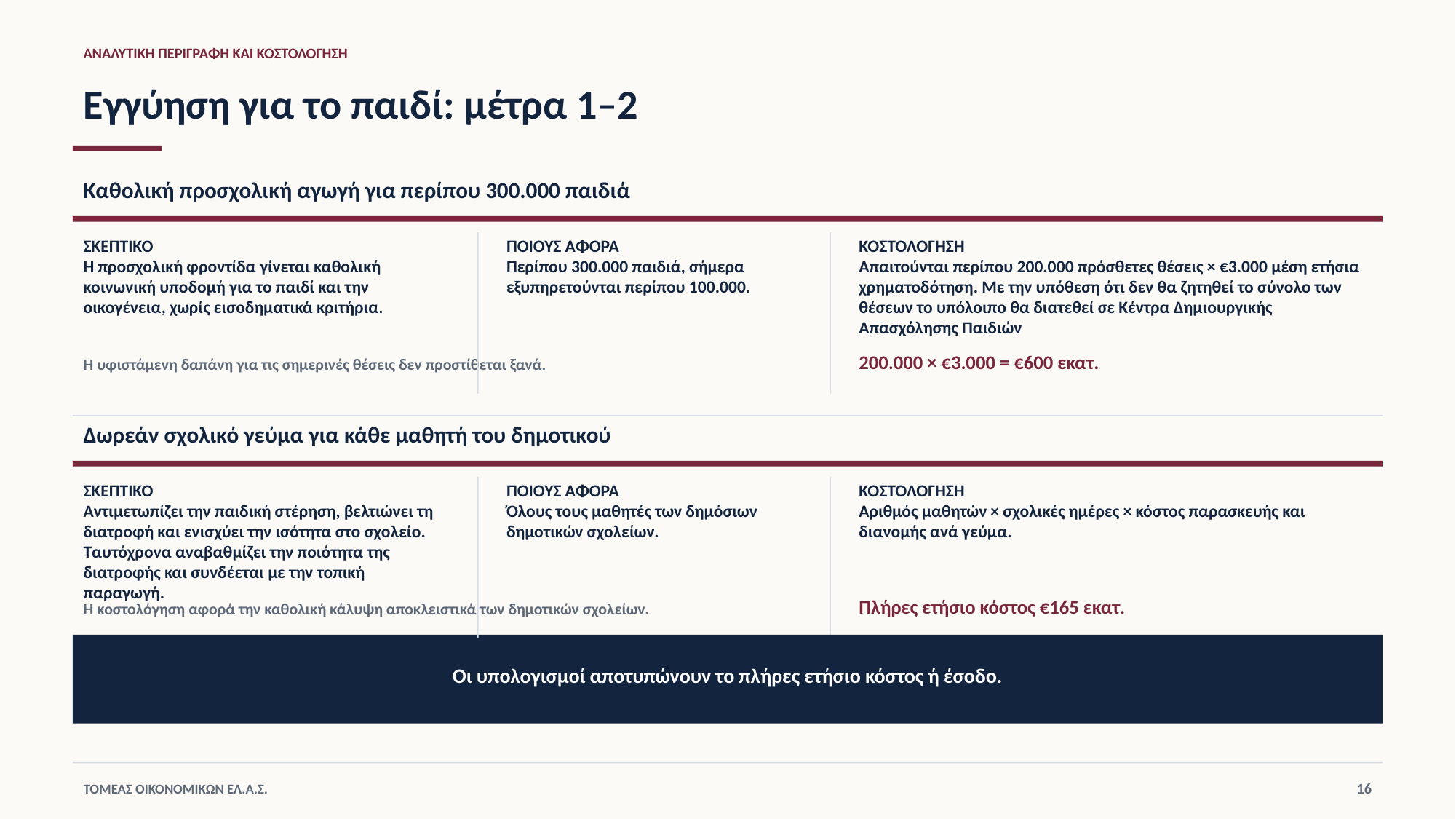

ΑΝΑΛΥΤΙΚΗ ΠΕΡΙΓΡΑΦΗ ΚΑΙ ΚΟΣΤΟΛΟΓΗΣΗ
Εγγύηση για το παιδί: μέτρα 1–2

Καθολική προσχολική αγωγή για περίπου 300.000 παιδιά

ΣΚΕΠΤΙΚΟ
Η προσχολική φροντίδα γίνεται καθολική κοινωνική υποδομή για το παιδί και την οικογένεια, χωρίς εισοδηματικά κριτήρια.
ΠΟΙΟΥΣ ΑΦΟΡΑ
Περίπου 300.000 παιδιά, σήμερα εξυπηρετούνται περίπου 100.000.
ΚΟΣΤΟΛΟΓΗΣΗ
Απαιτούνται περίπου 200.000 πρόσθετες θέσεις × €3.000 μέση ετήσια χρηματοδότηση. Με την υπόθεση ότι δεν θα ζητηθεί το σύνολο των θέσεων το υπόλοιπο θα διατεθεί σε Κέντρα Δημιουργικής Απασχόλησης Παιδιών

200.000 × €3.000 = €600 εκατ.
Η υφιστάμενη δαπάνη για τις σημερινές θέσεις δεν προστίθεται ξανά.
Δωρεάν σχολικό γεύμα για κάθε μαθητή του δημοτικού

ΣΚΕΠΤΙΚΟ
Αντιμετωπίζει την παιδική στέρηση, βελτιώνει τη διατροφή και ενισχύει την ισότητα στο σχολείο. Ταυτόχρονα αναβαθμίζει την ποιότητα της διατροφής και συνδέεται με την τοπική παραγωγή.
ΠΟΙΟΥΣ ΑΦΟΡΑ
Όλους τους μαθητές των δημόσιων δημοτικών σχολείων.
ΚΟΣΤΟΛΟΓΗΣΗ
Αριθμός μαθητών × σχολικές ημέρες × κόστος παρασκευής και διανομής ανά γεύμα.

Πλήρες ετήσιο κόστος €165 εκατ.
Η κοστολόγηση αφορά την καθολική κάλυψη αποκλειστικά των δημοτικών σχολείων.

Οι υπολογισμοί αποτυπώνουν το πλήρες ετήσιο κόστος ή έσοδο.

16
ΤΟΜΕΑΣ ΟΙΚΟΝΟΜΙΚΩΝ ΕΛ.Α.Σ.